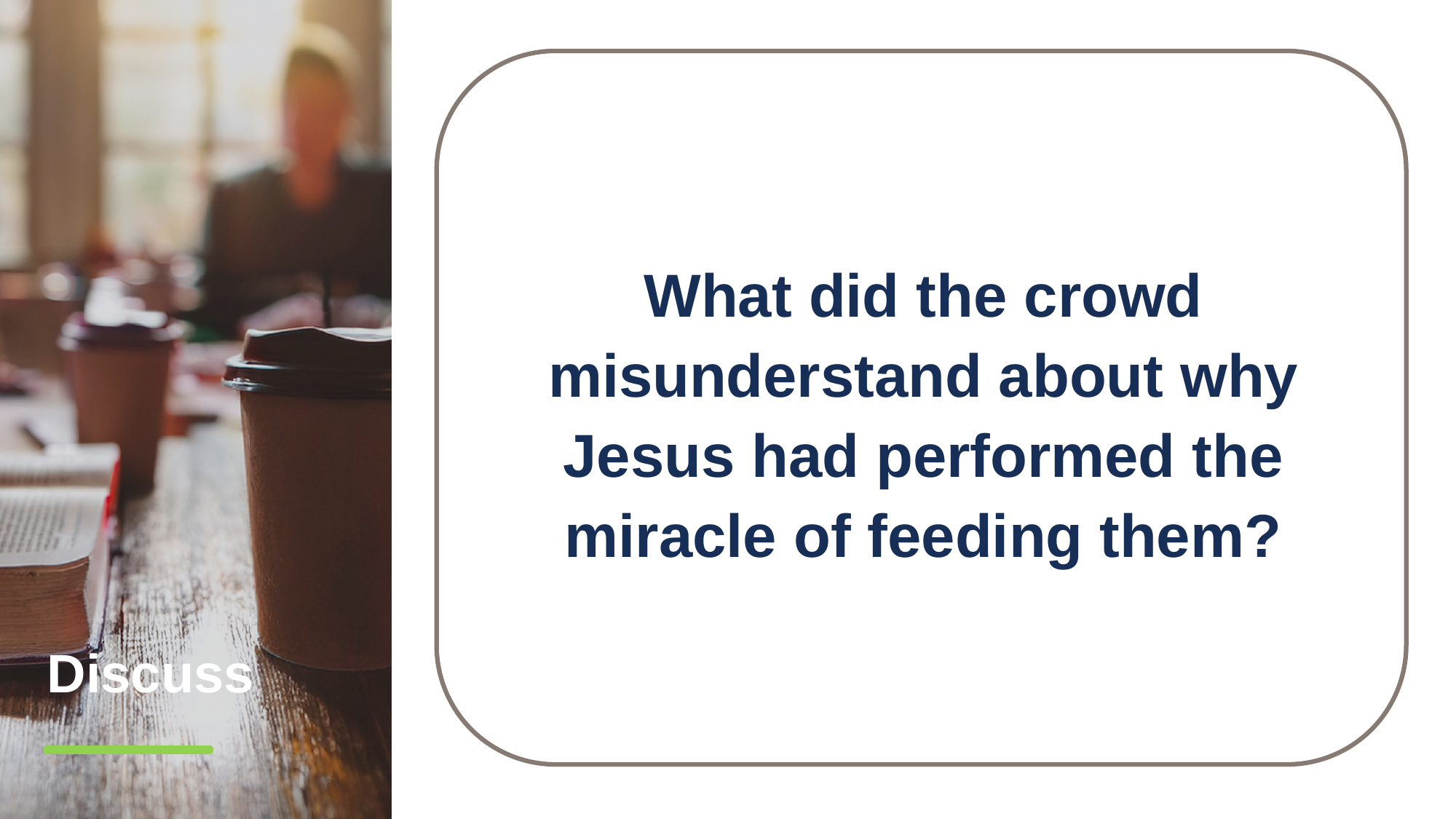

What did the crowd misunderstand about why Jesus had performed the miracle of feeding them?
# Discuss